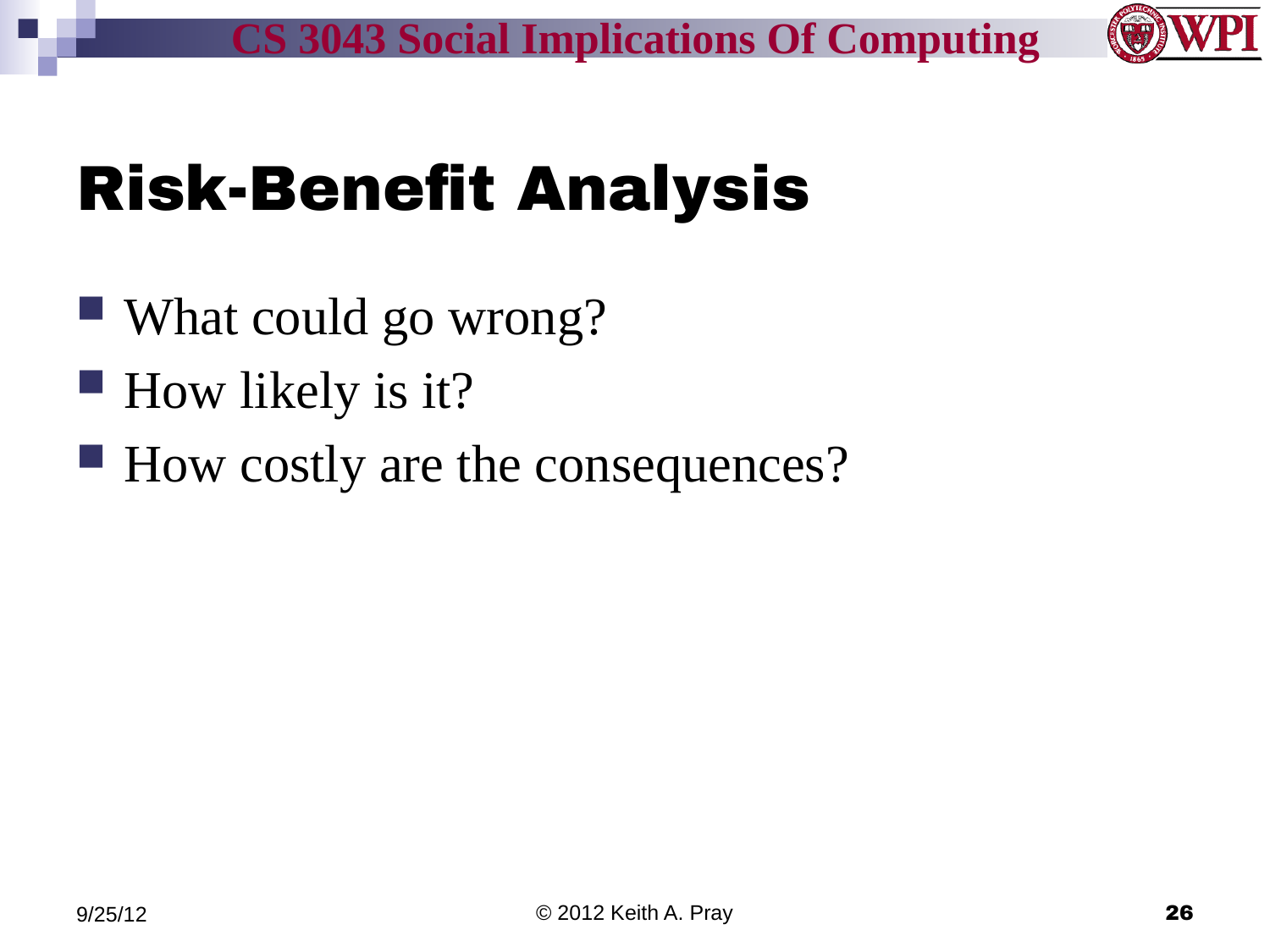

# Risk-Benefit Analysis
What could go wrong?
How likely is it?
How costly are the consequences?
9/25/12
© 2012 Keith A. Pray
26